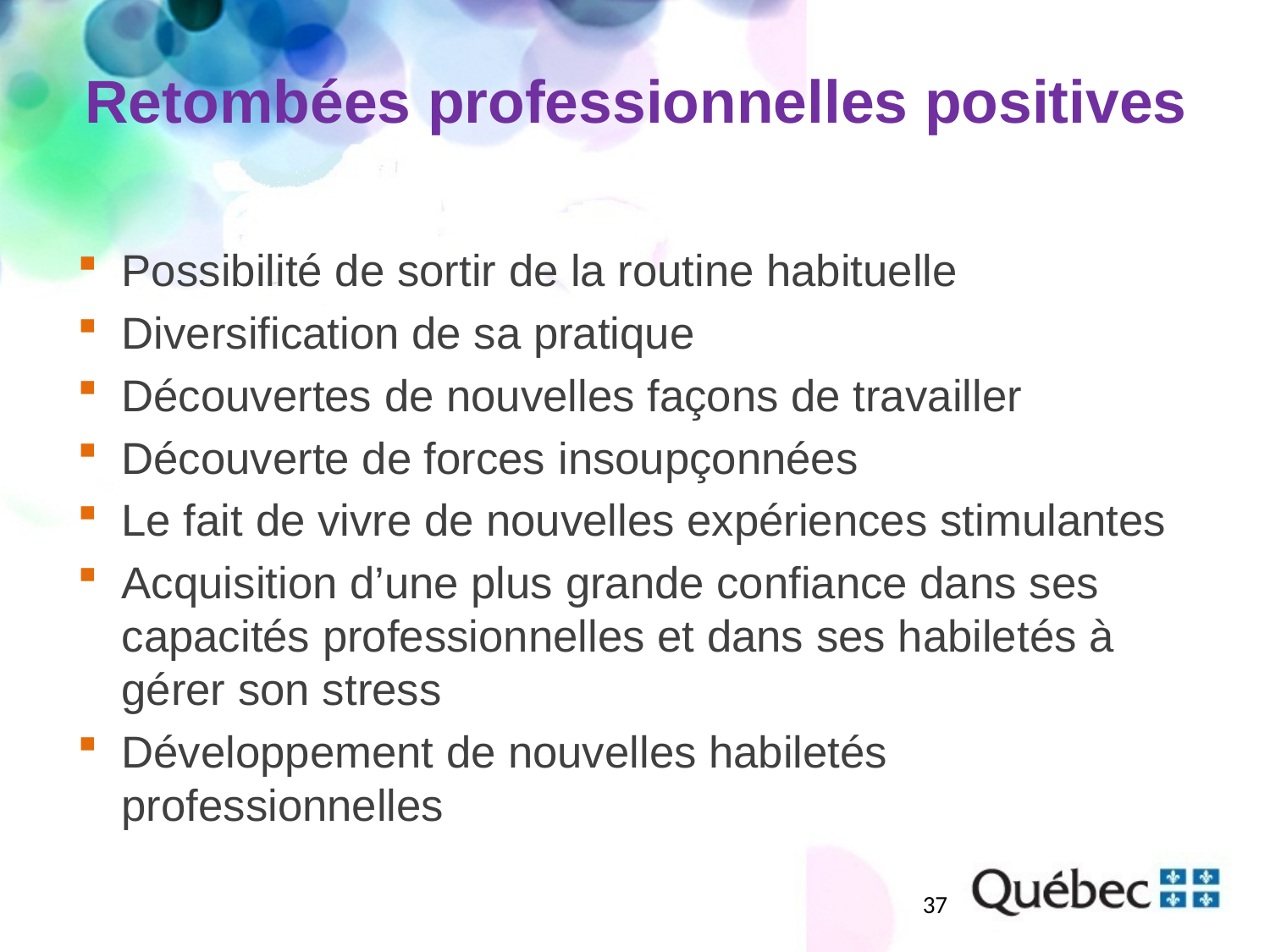

# Retombées professionnelles positives
Possibilité de sortir de la routine habituelle
Diversification de sa pratique
Découvertes de nouvelles façons de travailler
Découverte de forces insoupçonnées
Le fait de vivre de nouvelles expériences stimulantes
Acquisition d’une plus grande confiance dans ses capacités professionnelles et dans ses habiletés à gérer son stress
Développement de nouvelles habiletés professionnelles

37